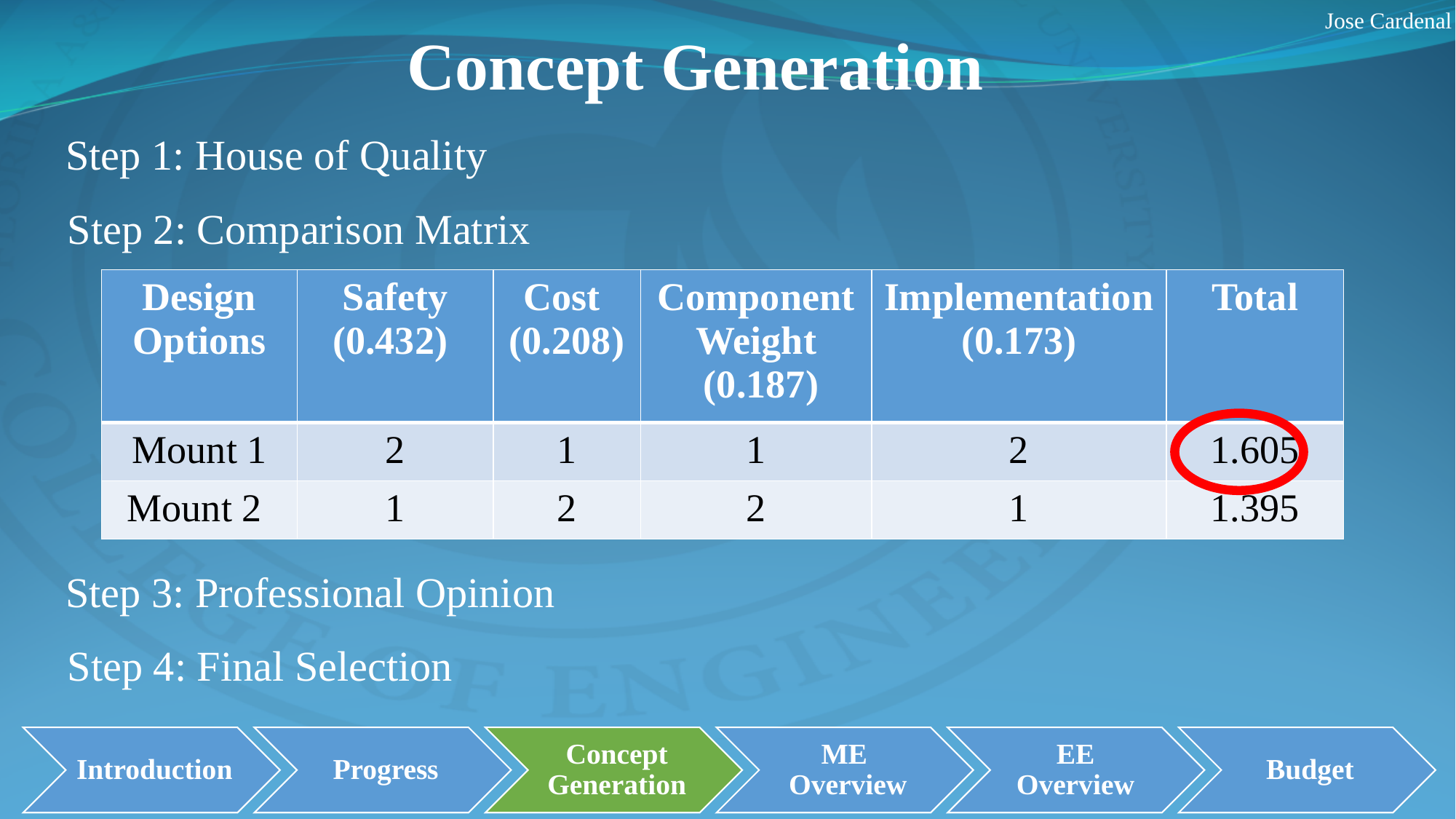

# Concept Generation
Jose Cardenal
Step 1: House of Quality
Step 2: Comparison Matrix
| Design Options | Safety (0.432) | Cost (0.208) | Component Weight (0.187) | Implementation (0.173) | Total |
| --- | --- | --- | --- | --- | --- |
| Mount 1 | 2 | 1 | 1 | 2 | 1.605 |
| Mount 2 | 1 | 2 | 2 | 1 | 1.395 |

Step 3: Professional Opinion
Step 4: Final Selection
Introduction
Progress
Concept Generation
ME
Overview
EE
Overview
Budget